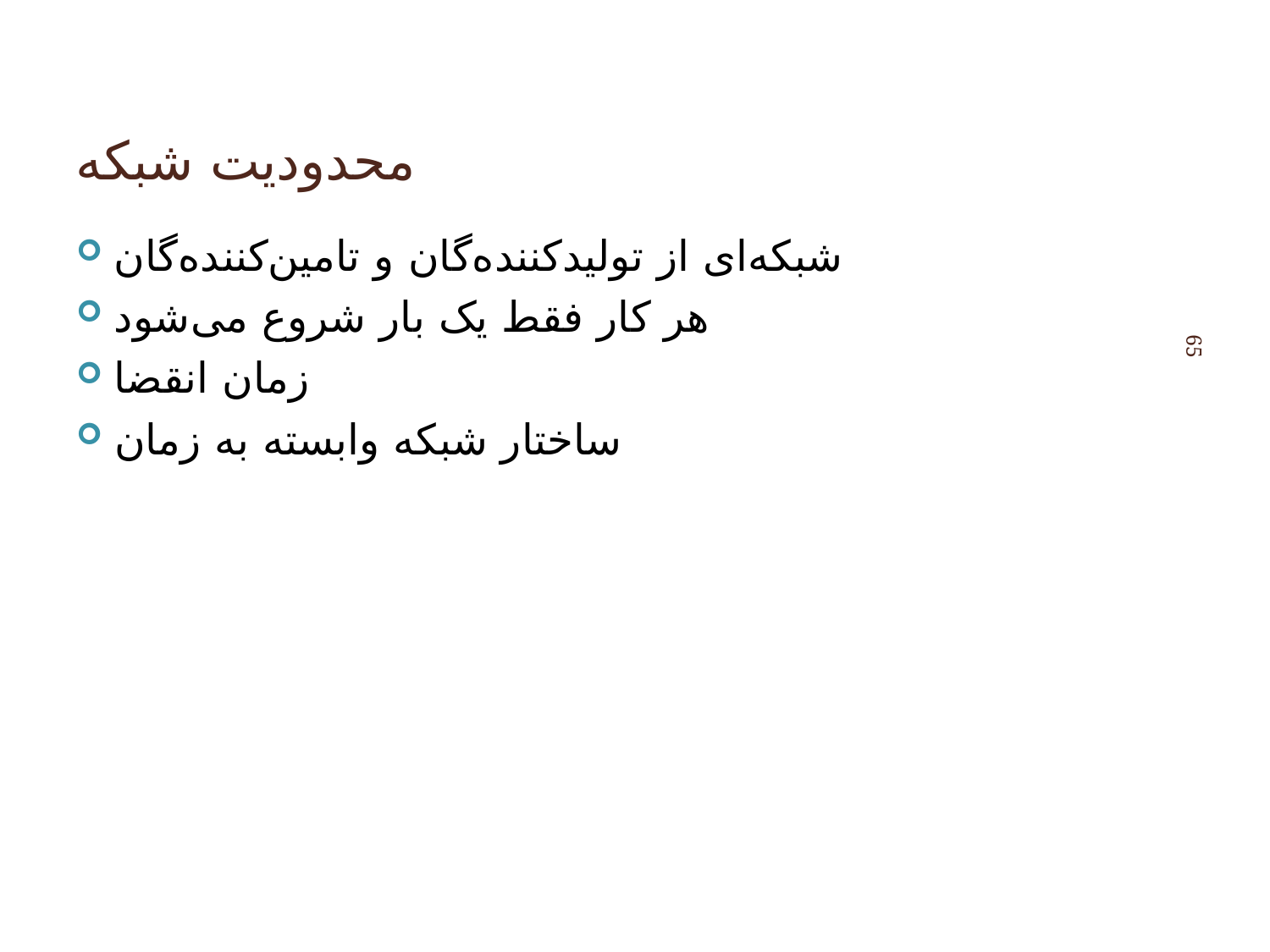

# محدودیت شبکه
شبکه‌ای از تولید‌کننده‌گان و تامین‌کننده‌گان
هر کار فقط یک بار شروع می‌شود
زمان انقضا
ساختار شبکه وابسته به زمان
65